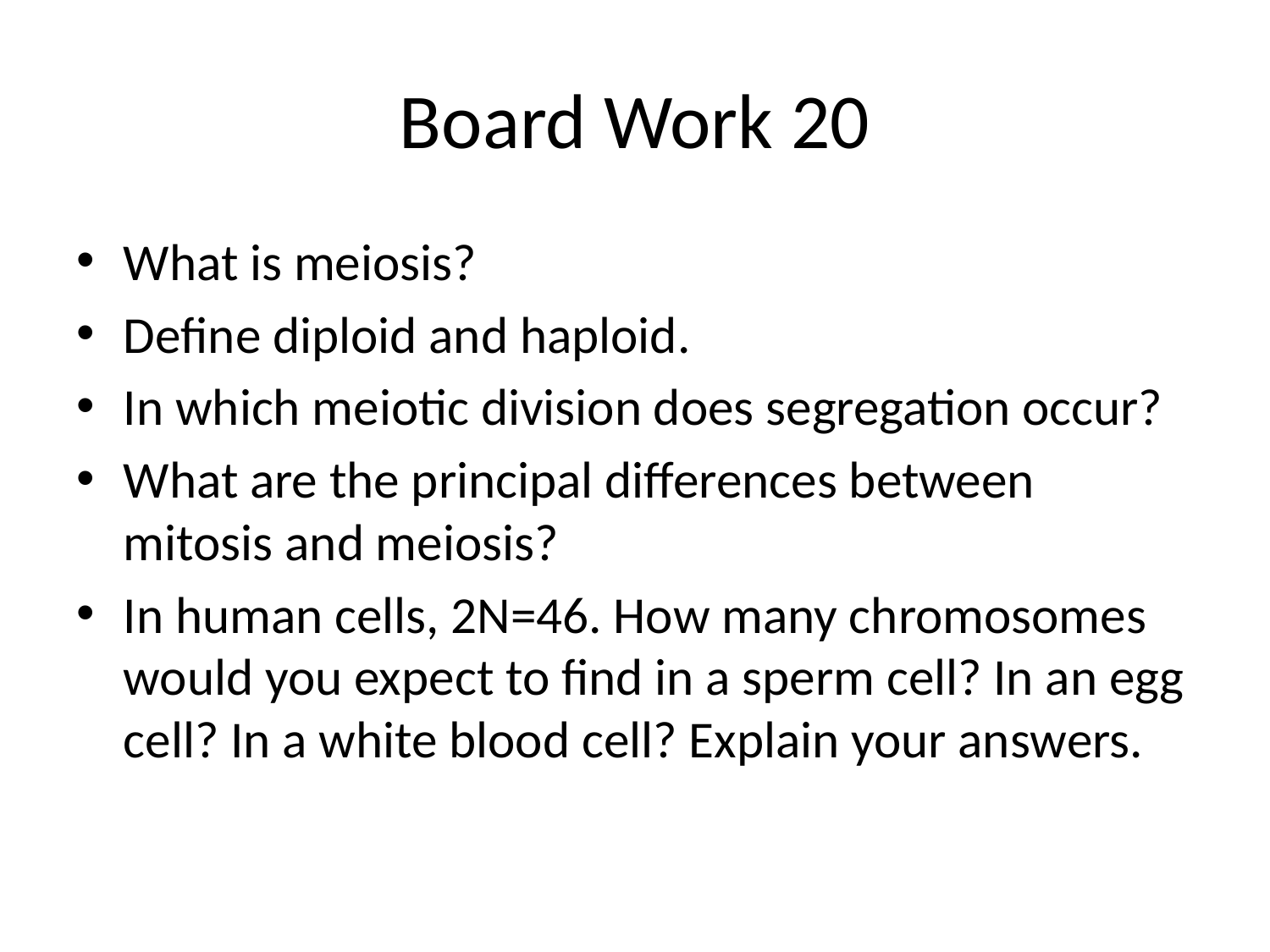

# Board Work 20
What is meiosis?
Define diploid and haploid.
In which meiotic division does segregation occur?
What are the principal differences between mitosis and meiosis?
In human cells, 2N=46. How many chromosomes would you expect to find in a sperm cell? In an egg cell? In a white blood cell? Explain your answers.